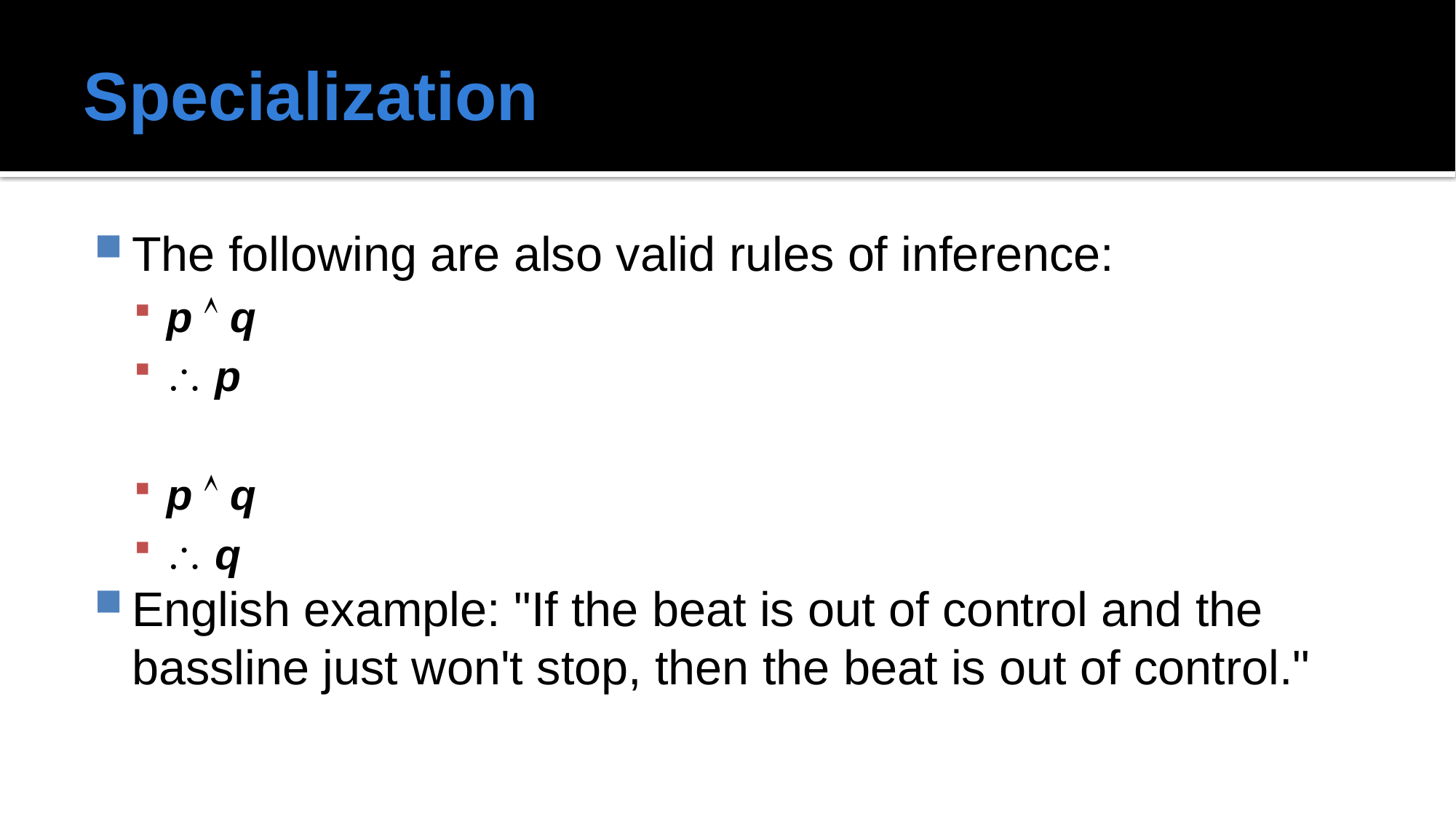

# Specialization
The following are also valid rules of inference:
p ∧ q
∴ p

p ∧ q
∴ q
English example: "If the beat is out of control and the bassline just won't stop, then the beat is out of control."